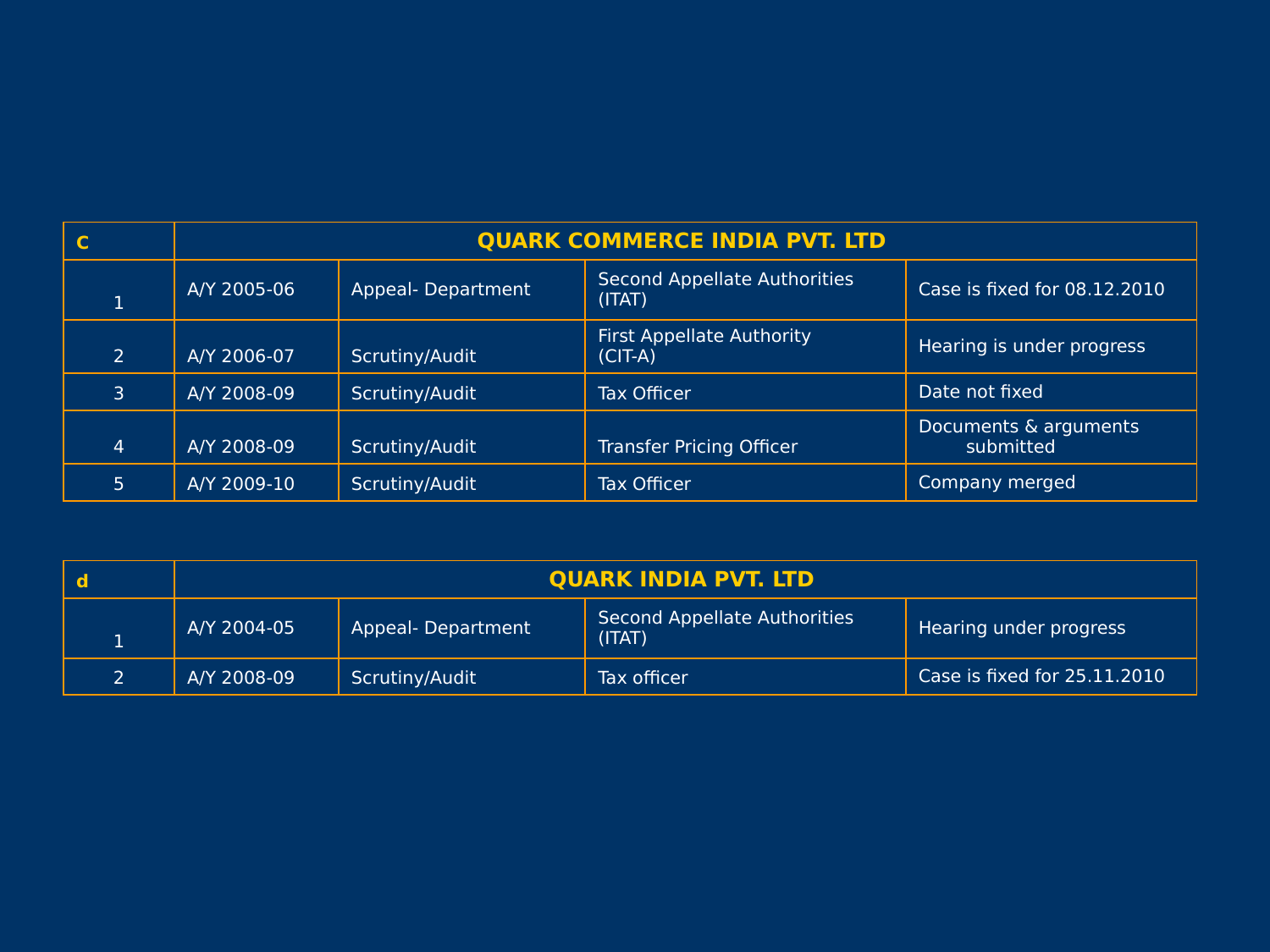

#
| C | QUARK COMMERCE INDIA PVT. LTD |  |  |  |
| --- | --- | --- | --- | --- |
| 1 | A/Y 2005-06 | Appeal- Department | Second Appellate Authorities (ITAT) | Case is fixed for 08.12.2010 |
| 2 | A/Y 2006-07 | Scrutiny/Audit | First Appellate Authority (CIT-A) | Hearing is under progress |
| 3 | A/Y 2008-09 | Scrutiny/Audit | Tax Officer | Date not fixed |
| 4 | A/Y 2008-09 | Scrutiny/Audit | Transfer Pricing Officer | Documents & arguments submitted |
| 5 | A/Y 2009-10 | Scrutiny/Audit | Tax Officer | Company merged |
| d | QUARK INDIA PVT. LTD |  |  |  |
| --- | --- | --- | --- | --- |
| 1 | A/Y 2004-05 | Appeal- Department | Second Appellate Authorities (ITAT) | Hearing under progress |
| 2 | A/Y 2008-09 | Scrutiny/Audit | Tax officer | Case is fixed for 25.11.2010 |